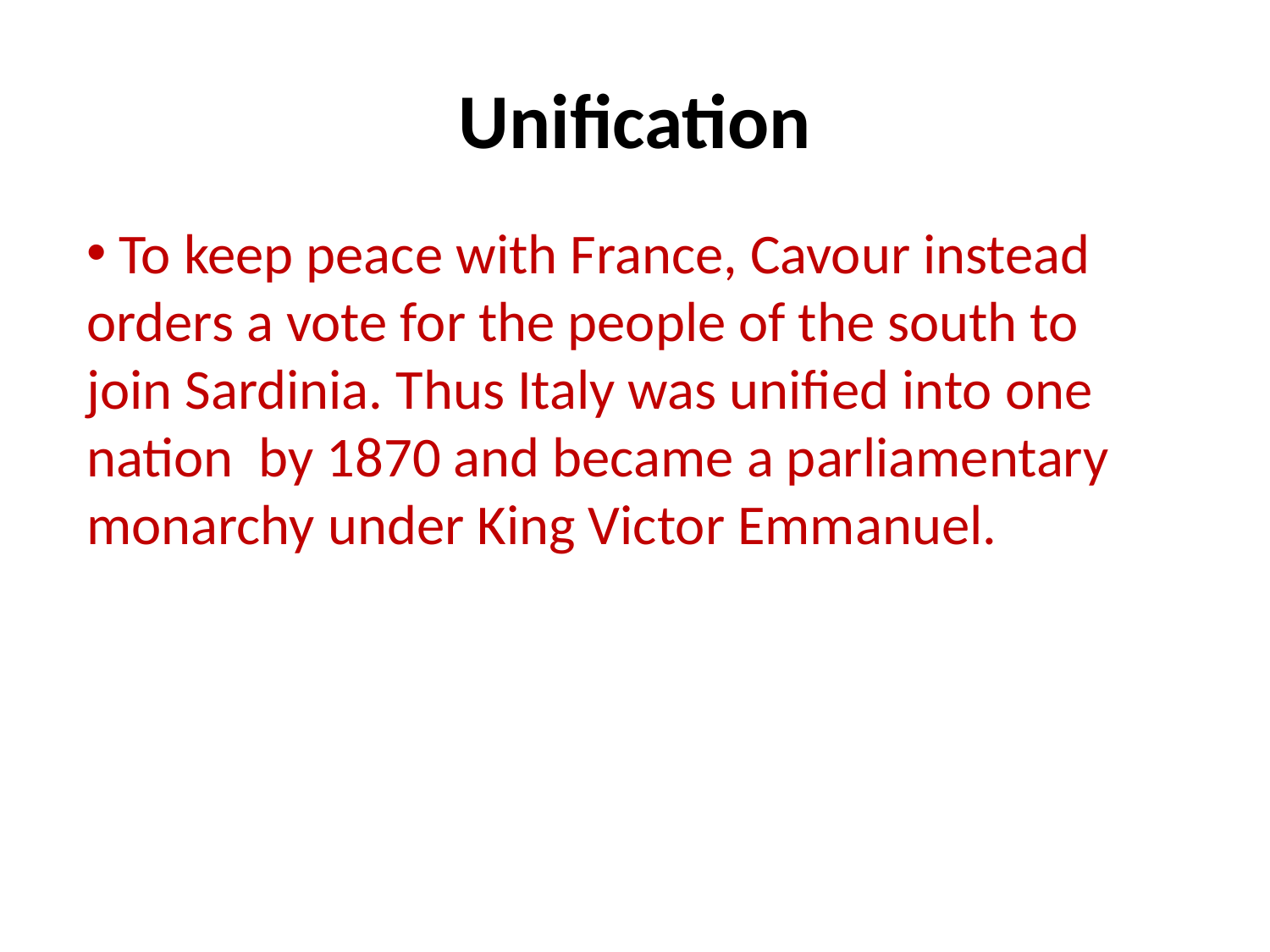

# Unification
 To keep peace with France, Cavour instead orders a vote for the people of the south to join Sardinia. Thus Italy was unified into one nation  by 1870 and became a parliamentary monarchy under King Victor Emmanuel.